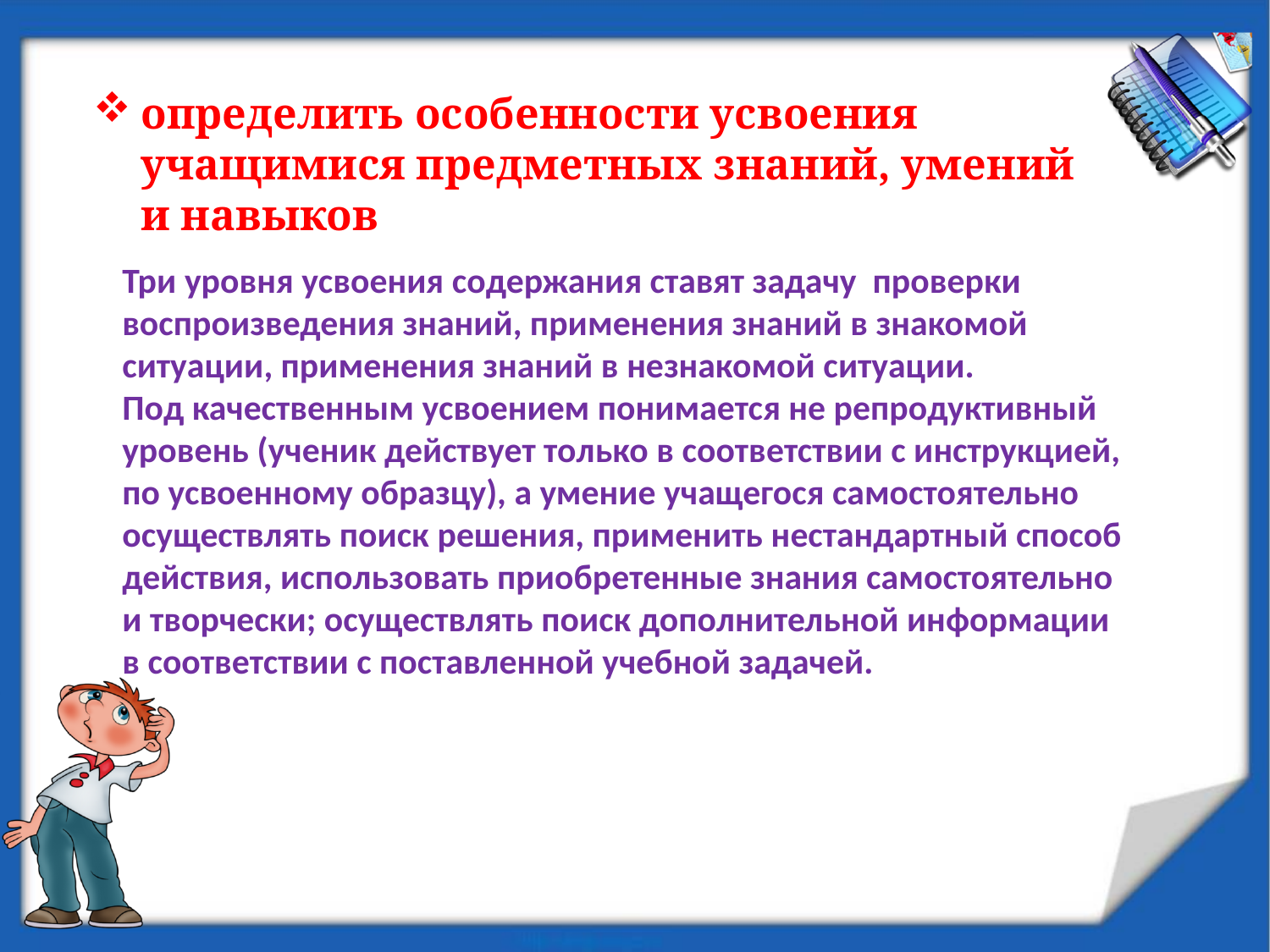

определить особенности усвоения учащимися предметных знаний, умений и навыков

Три уровня усвоения содержания ставят задачу  проверки воспроизведения знаний, применения знаний в знакомой ситуации, применения знаний в незнакомой ситуации.
Под качественным усвоением понимается не репродуктивный уровень (ученик действует только в соответствии с инструкцией, по усвоенному образцу), а умение учащегося самостоятельно осуществлять поиск решения, применить нестандартный способ действия, использовать приобретенные знания самостоятельно и творчески; осуществлять поиск дополнительной информации в соответствии с поставленной учебной задачей.